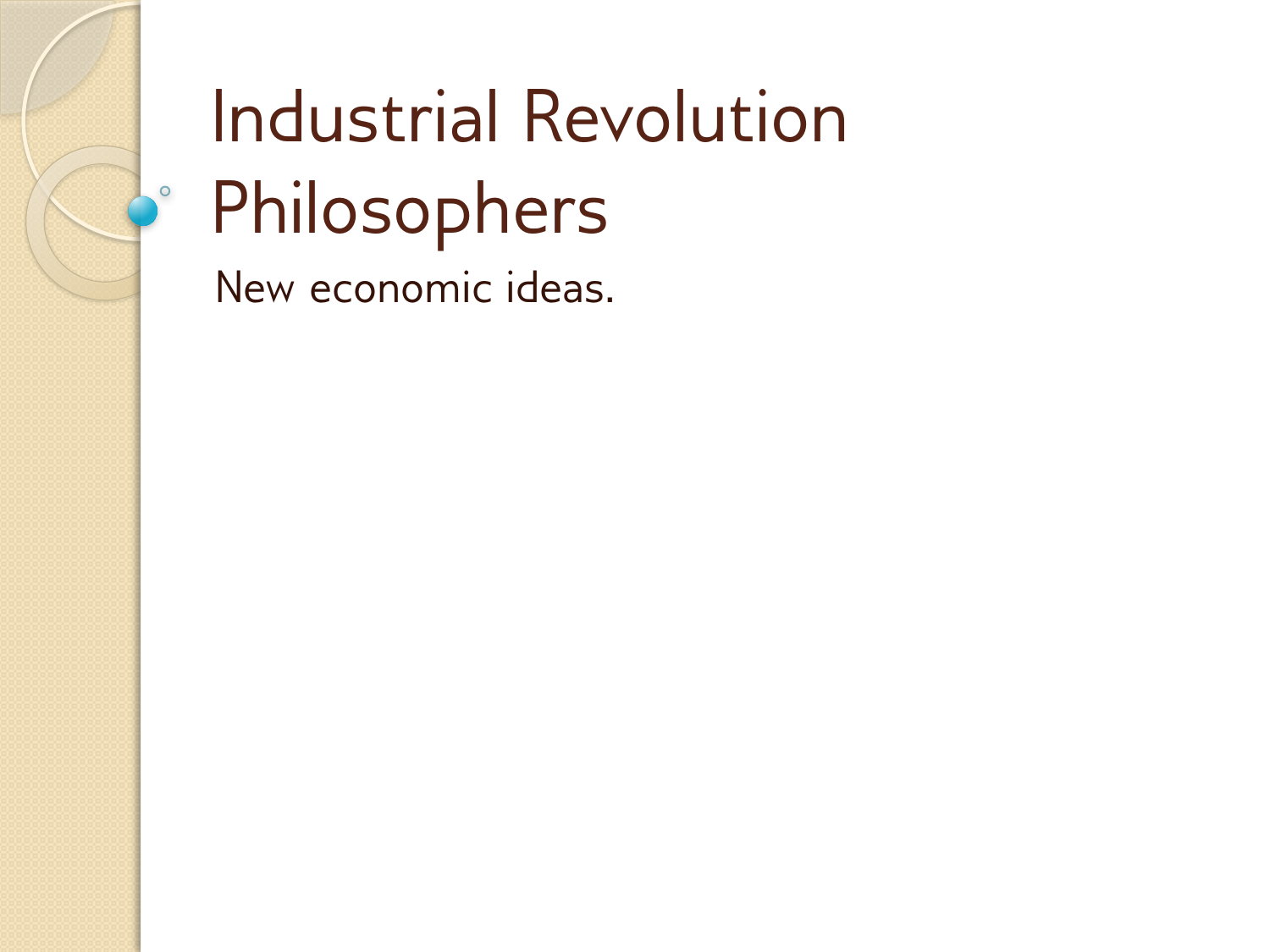

# Industrial Revolution Philosophers
New economic ideas.